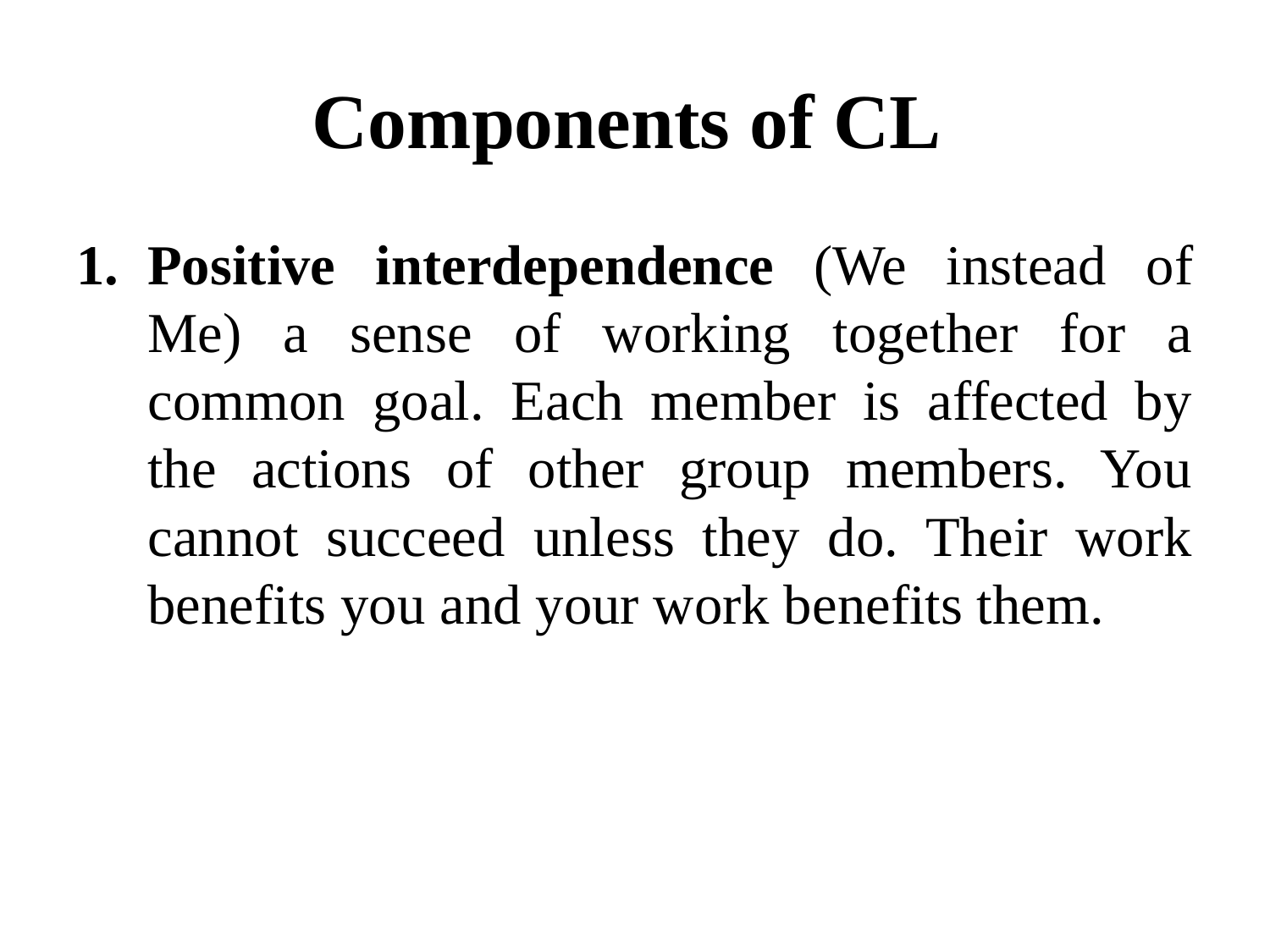

# Components of CL
Positive interdependence (We instead of Me) a sense of working together for a common goal. Each member is affected by the actions of other group members. You cannot succeed unless they do. Their work benefits you and your work benefits them.